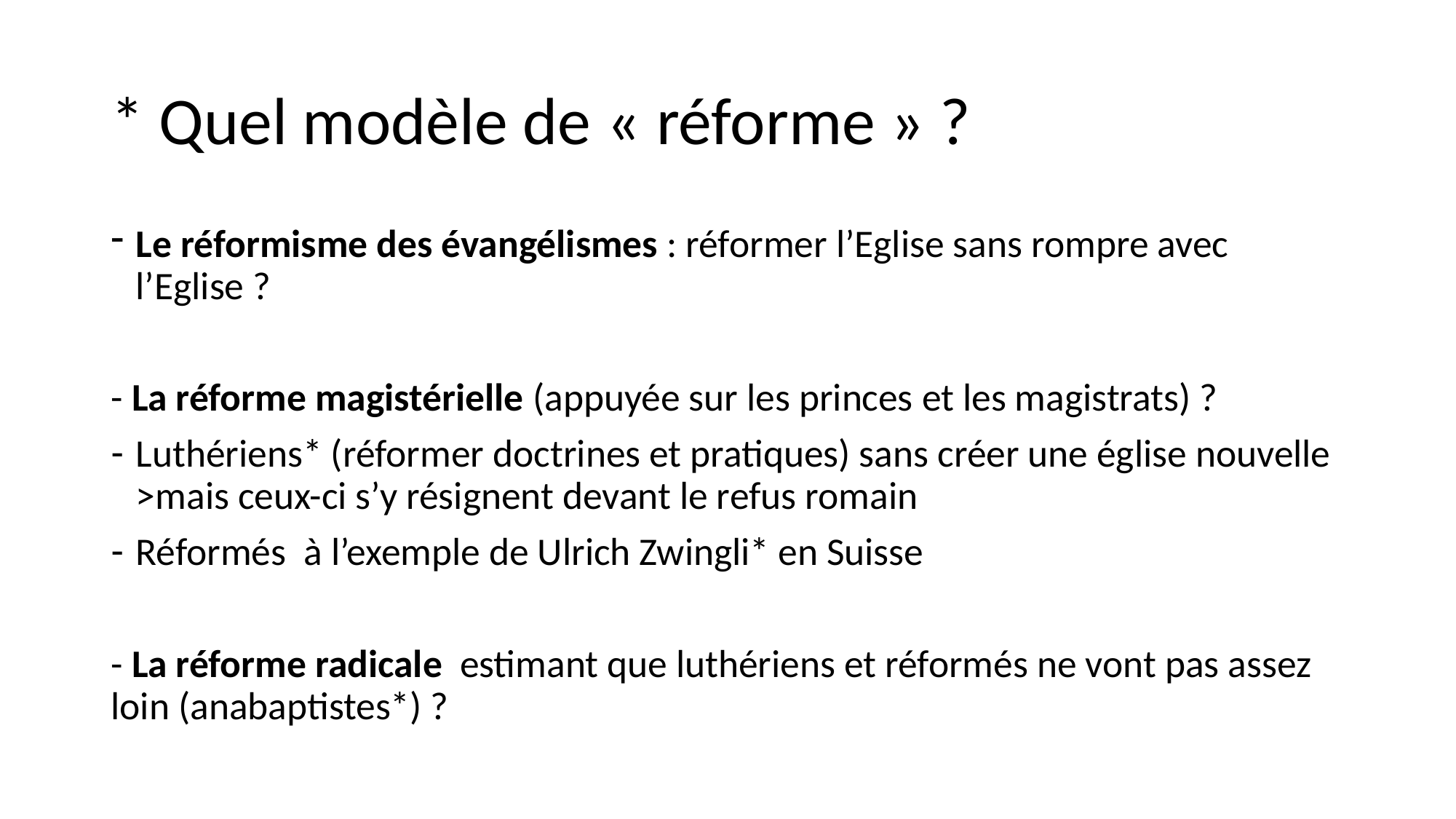

# * Quel modèle de « réforme » ?
Le réformisme des évangélismes : réformer l’Eglise sans rompre avec l’Eglise ?

- La réforme magistérielle (appuyée sur les princes et les magistrats) ?
Luthériens* (réformer doctrines et pratiques) sans créer une église nouvelle >mais ceux-ci s’y résignent devant le refus romain
Réformés  à l’exemple de Ulrich Zwingli* en Suisse

- La réforme radicale  estimant que luthériens et réformés ne vont pas assez loin (anabaptistes*) ?